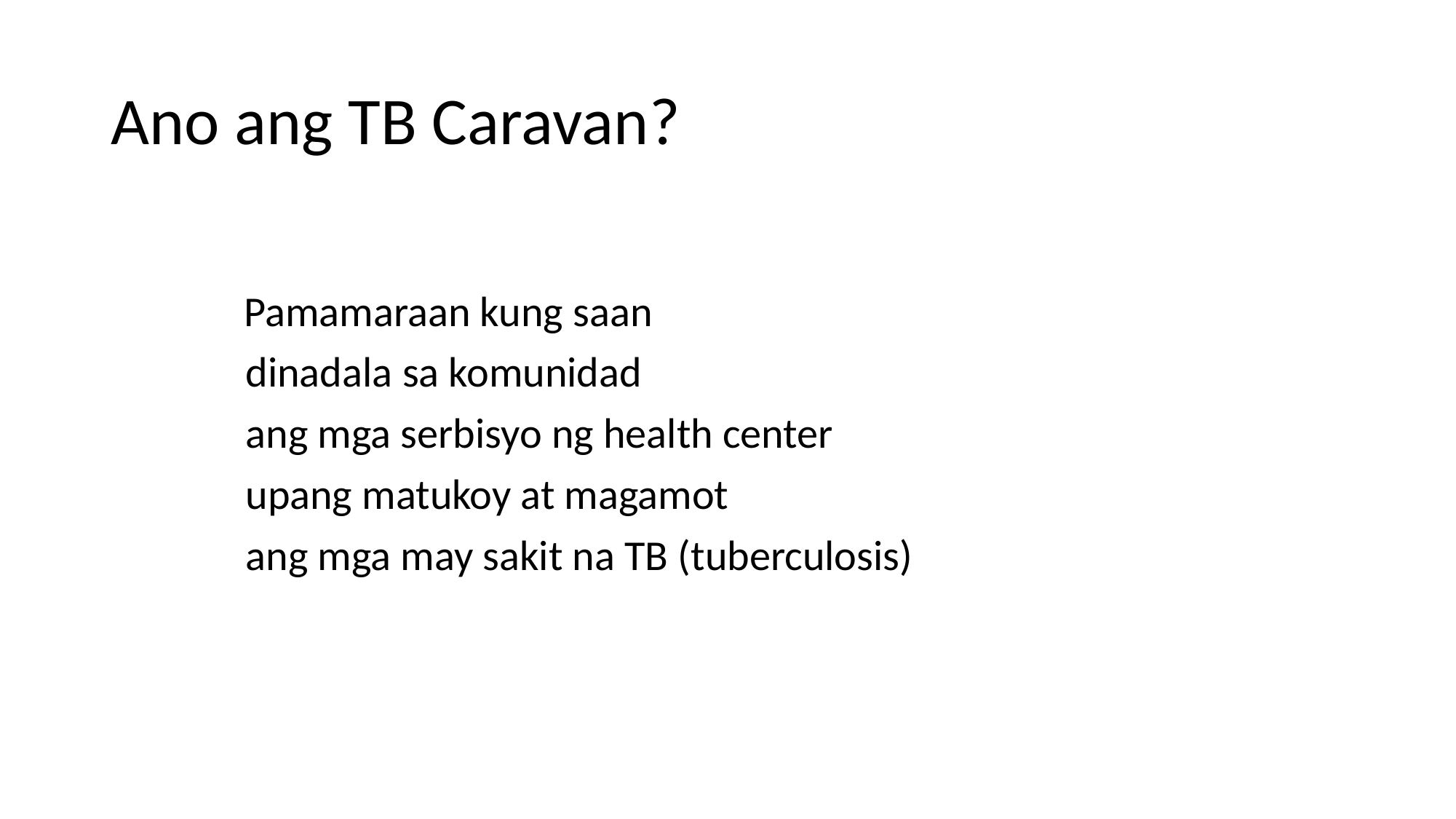

# Ano ang TB Caravan?

Pamamaraan kung saan
   dinadala sa komunidad
   ang mga serbisyo ng health center
   upang matukoy at magamot
   ang mga may sakit na TB (tuberculosis)